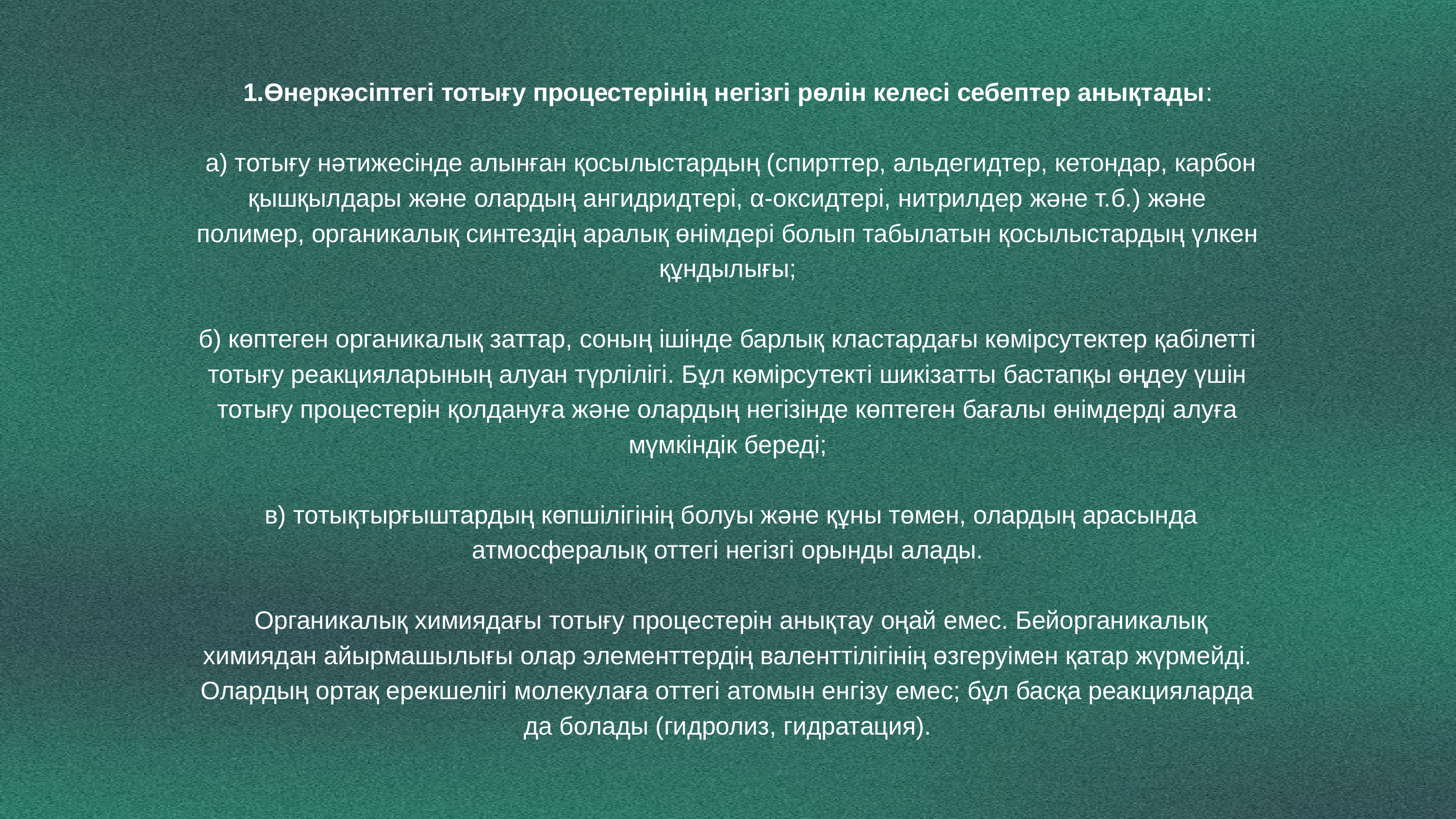

1.Өнеркәсіптегі тотығу процестерінің негізгі рөлін келесі себептер анықтады:

 а) тотығу нәтижесінде алынған қосылыстардың (спирттер, альдегидтер, кетондар, карбон қышқылдары және олардың ангидридтері, α-оксидтері, нитрилдер және т.б.) және полимер, органикалық синтездің аралық өнімдері болып табылатын қосылыстардың үлкен құндылығы;

б) көптеген органикалық заттар, соның ішінде барлық кластардағы көмірсутектер қабілетті тотығу реакцияларының алуан түрлілігі. Бұл көмірсутекті шикізатты бастапқы өңдеу үшін тотығу процестерін қолдануға және олардың негізінде көптеген бағалы өнімдерді алуға мүмкіндік береді;

 в) тотықтырғыштардың көпшілігінің болуы және құны төмен, олардың арасында атмосфералық оттегі негізгі орынды алады.

 Органикалық химиядағы тотығу процестерін анықтау оңай емес. Бейорганикалық химиядан айырмашылығы олар элементтердің валенттілігінің өзгеруімен қатар жүрмейді. Олардың ортақ ерекшелігі молекулаға оттегі атомын енгізу емес; бұл басқа реакцияларда да болады (гидролиз, гидратация).